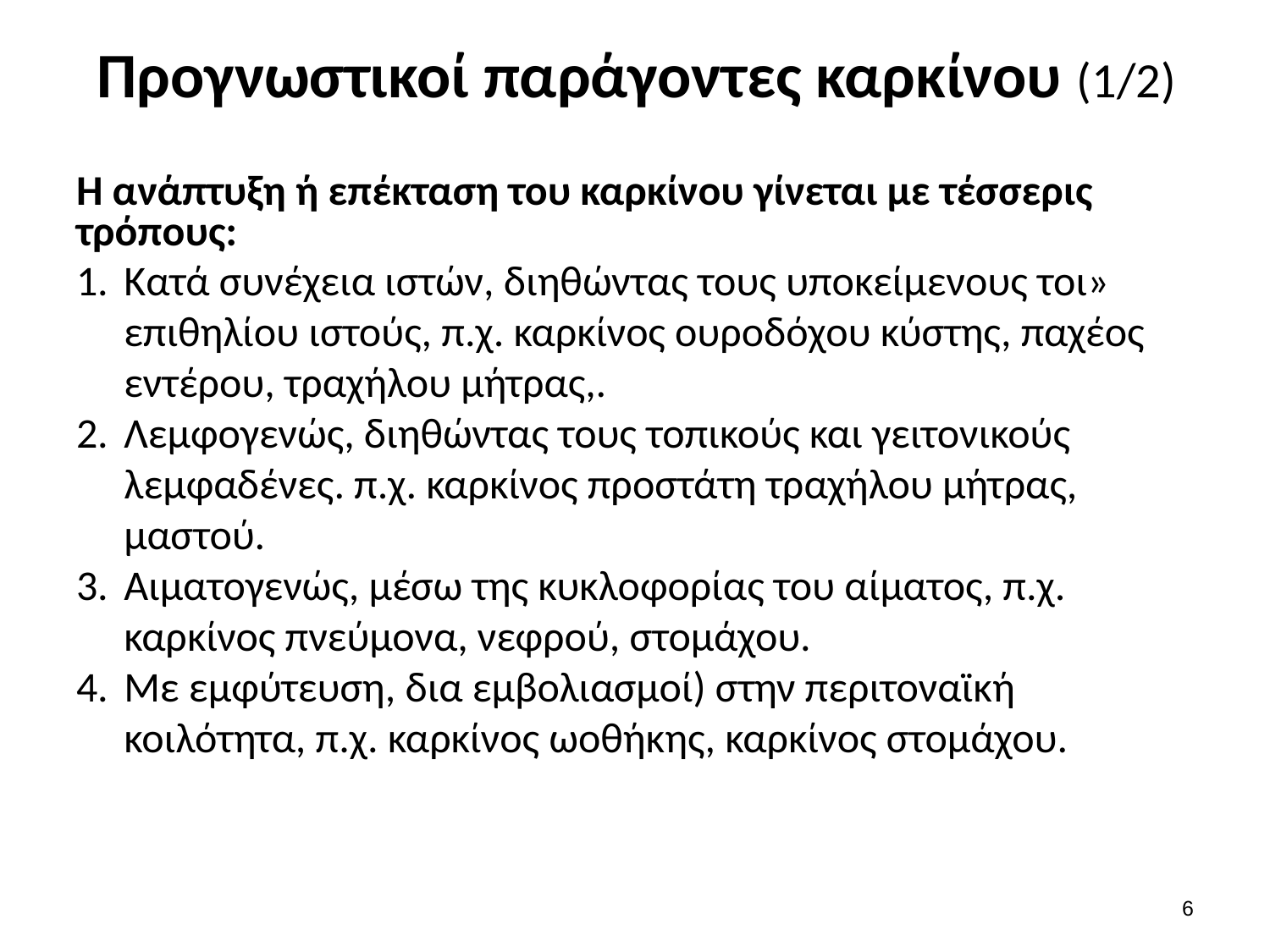

# Προγνωστικοί παράγοντες καρκίνου (1/2)
H ανάπτυξη ή επέκταση του καρκίνου γίνεται με τέσσερις τρόπους:
Κατά συνέχεια ιστών, διηθώντας τους υποκείμενους τοι» επιθηλίου ιστούς, π.χ. καρκίνος ουροδόχου κύστης, παχέος εντέρου, τραχήλου μήτρας,.
Λεμφογενώς, διηθώντας τους τοπικούς και γειτονικούς λεμφαδένες. π.χ. καρκίνος προστάτη τραχήλου μήτρας, μαστού.
Αιματογενώς, μέσω της κυκλοφορίας του αίματος, π.χ. καρκίνος πνεύμονα, νεφρού, στομάχου.
Με εμφύτευση, δια εμβολιασμοί) στην περιτοναϊκή κοιλότητα, π.χ. καρκίνος ωοθήκης, καρκίνος στομάχου.

6